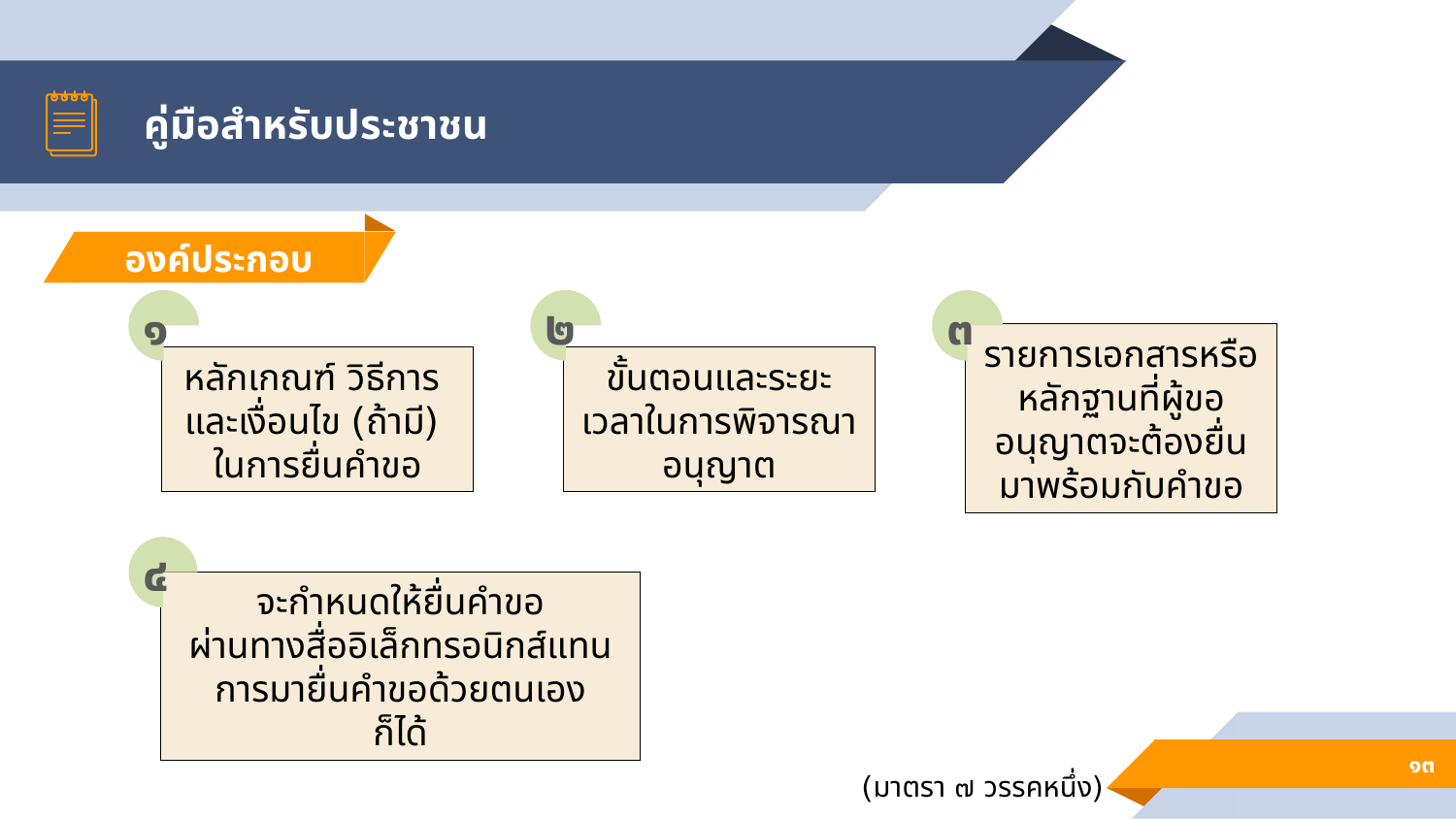

# คู่มือสำหรับประชาชน

องค์ประกอบ

๑
๒
๓
หลักเกณฑ์ วิธีการ
และเงื่อนไข (ถ้ามี)
ในการยื่นคำขอ
ขั้นตอนและระยะเวลาในการพิจารณาอนุญาต
รายการเอกสารหรือหลักฐานที่ผู้ขออนุญาตจะต้องยื่นมาพร้อมกับคำขอ
๔
จะกำหนดให้ยื่นคำขอ
ผ่านทางสื่ออิเล็กทรอนิกส์แทนการมายื่นคำขอด้วยตนเอง
ก็ได้
๑๓
(มาตรา ๗ วรรคหนึ่ง)